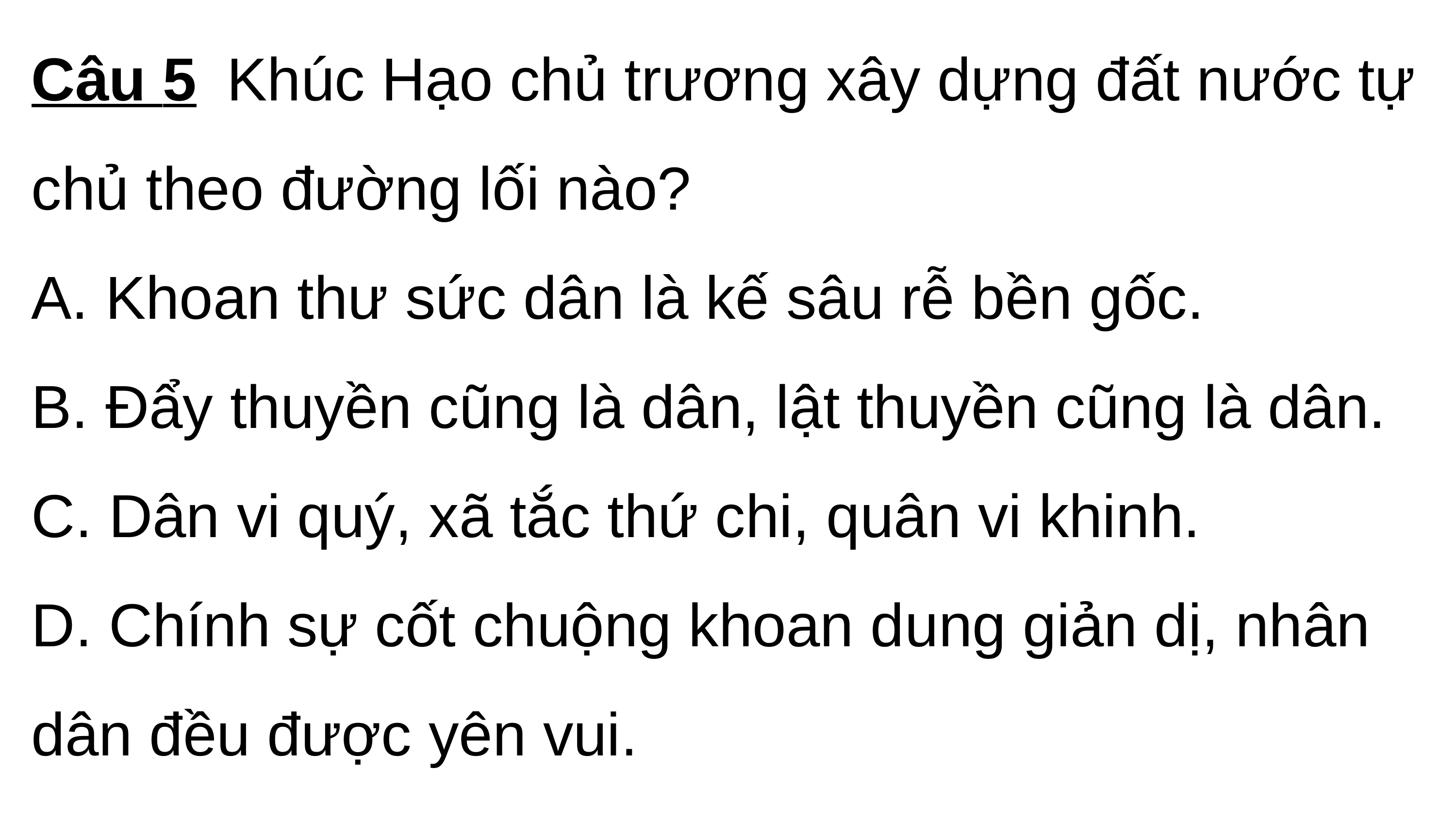

Câu 5 Khúc Hạo chủ trương xây dựng đất nước tự chủ theo đường lối nào?
A. Khoan thư sức dân là kế sâu rễ bền gốc.
B. Đẩy thuyền cũng là dân, lật thuyền cũng là dân.
C. Dân vi quý, xã tắc thứ chi, quân vi khinh.
D. Chính sự cốt chuộng khoan dung giản dị, nhân dân đều được yên vui.